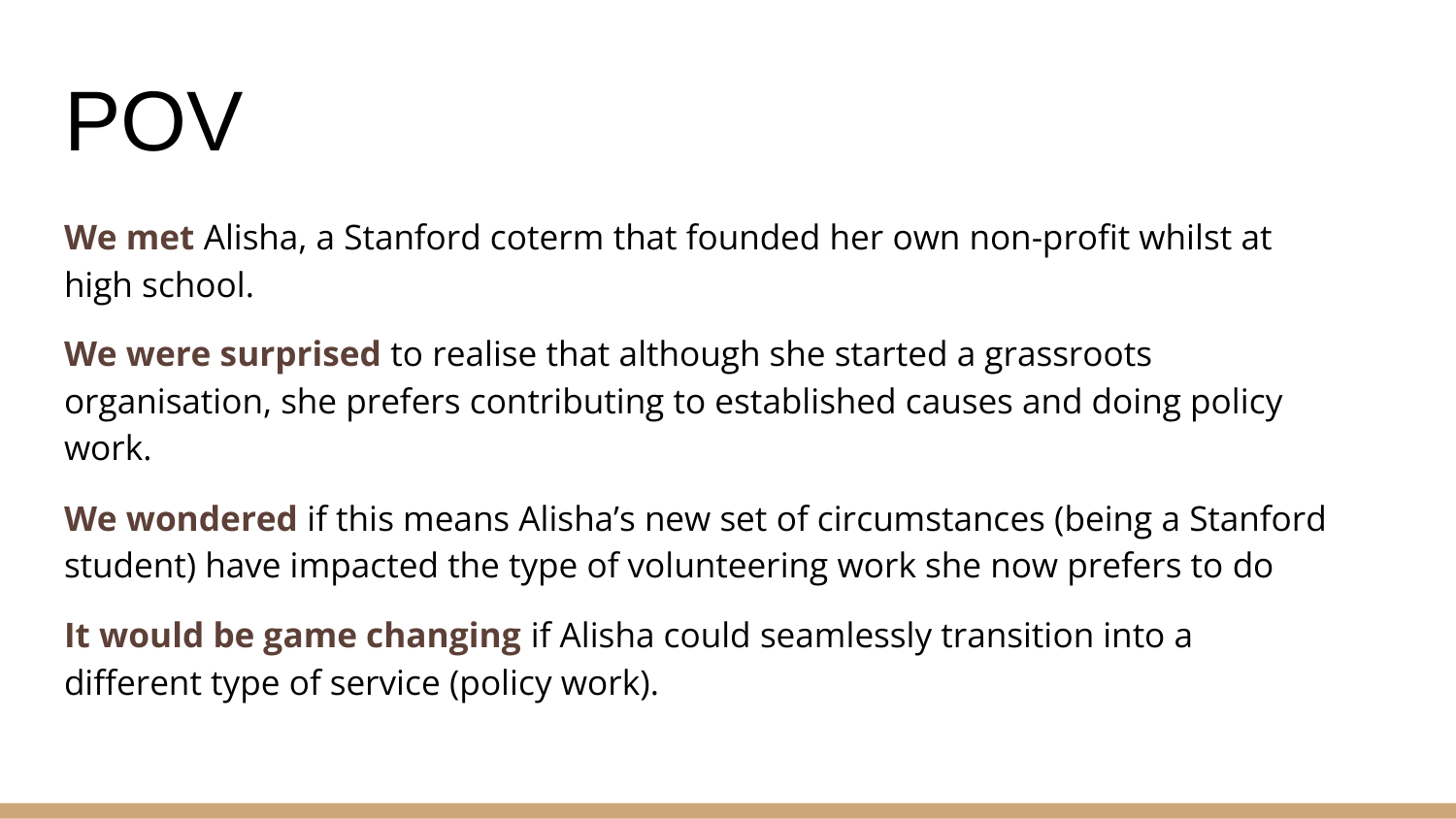

# POV
We met Alisha, a Stanford coterm that founded her own non-profit whilst at high school.
We were surprised to realise that although she started a grassroots organisation, she prefers contributing to established causes and doing policy work.
We wondered if this means Alisha’s new set of circumstances (being a Stanford student) have impacted the type of volunteering work she now prefers to do
It would be game changing if Alisha could seamlessly transition into a different type of service (policy work).